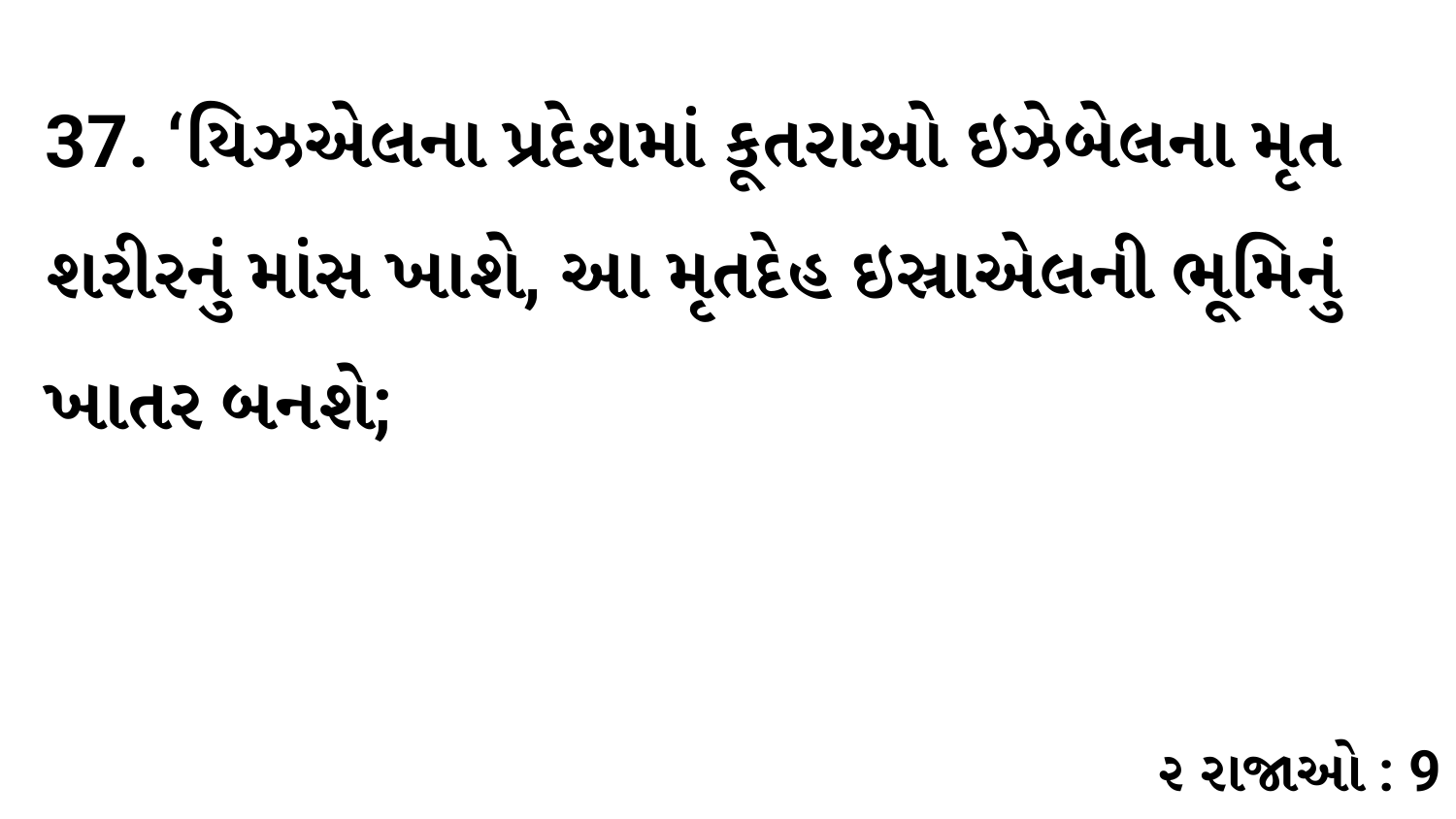

37. ‘યિઝએલના પ્રદેશમાં કૂતરાઓ ઇઝેબેલના મૃત શરીરનું માંસ ખાશે, આ મૃતદેહ ઇસ્રાએલની ભૂમિનું ખાતર બનશે;
૨ રાજાઓ : 9